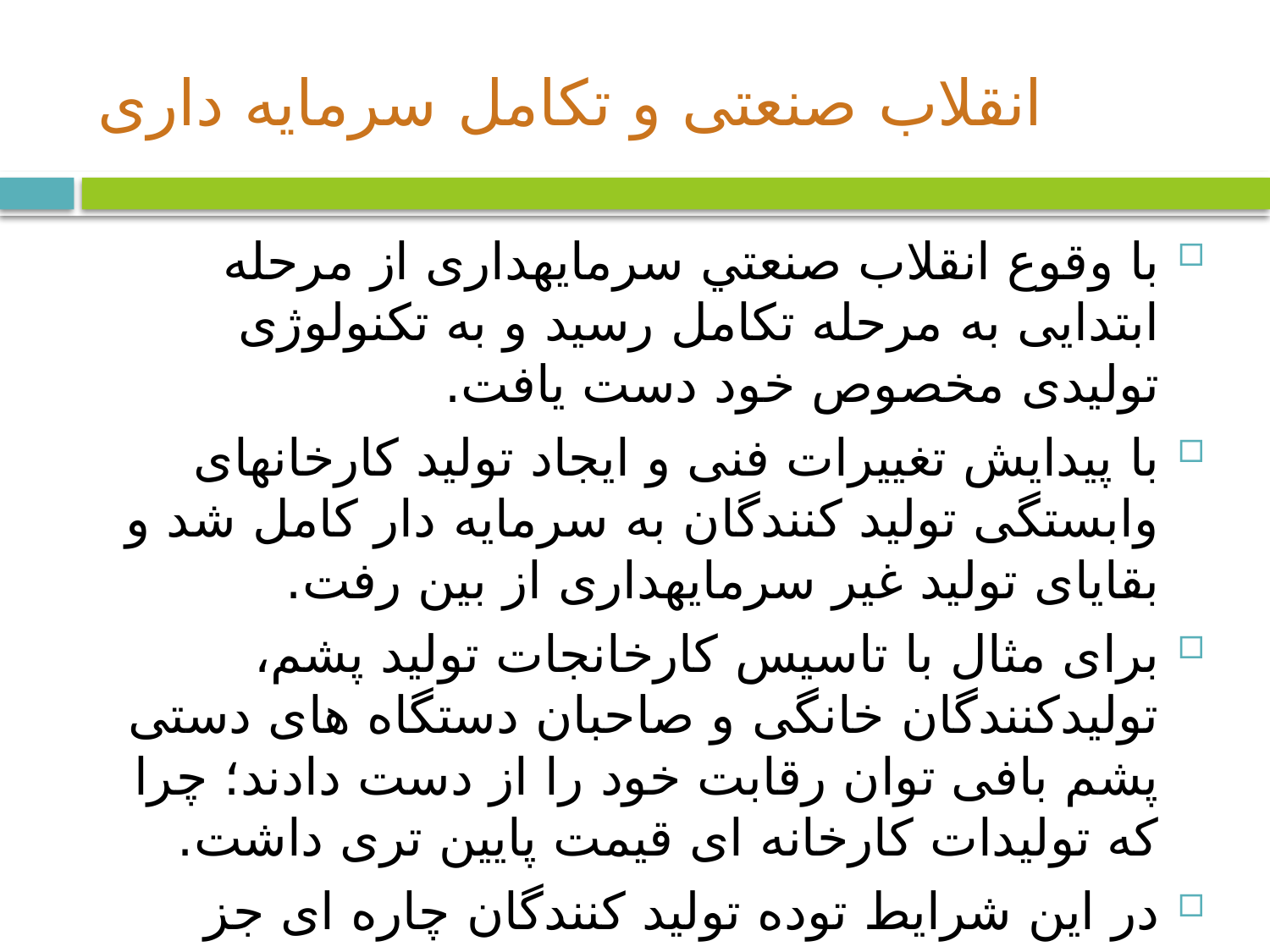

# انقلاب صنعتی و تکامل سرمایه داری
با وقوع انقلاب صنعتي سرمایه­داری از مرحله ابتدایی به مرحله تکامل رسید و به تکنولوژی تولیدی مخصوص خود دست یافت.
با پیدایش تغییرات فنی و ایجاد تولید کارخانه­ای وابستگی تولید کنندگان به سرمایه دار کامل شد و بقایای تولید غیر سرمایه­داری از بین رفت.
برای مثال با تاسیس کارخانجات تولید پشم، تولیدکنندگان خانگی و صاحبان دستگاه های دستی پشم بافی توان رقابت خود را از دست دادند؛ چرا که تولیدات کارخانه ای قیمت پایین تری داشت.
در این شرایط توده تولید کنندگان چاره ای جز عرضه کار خود به صاحبان کارخانجات نوظهور نداشتند.